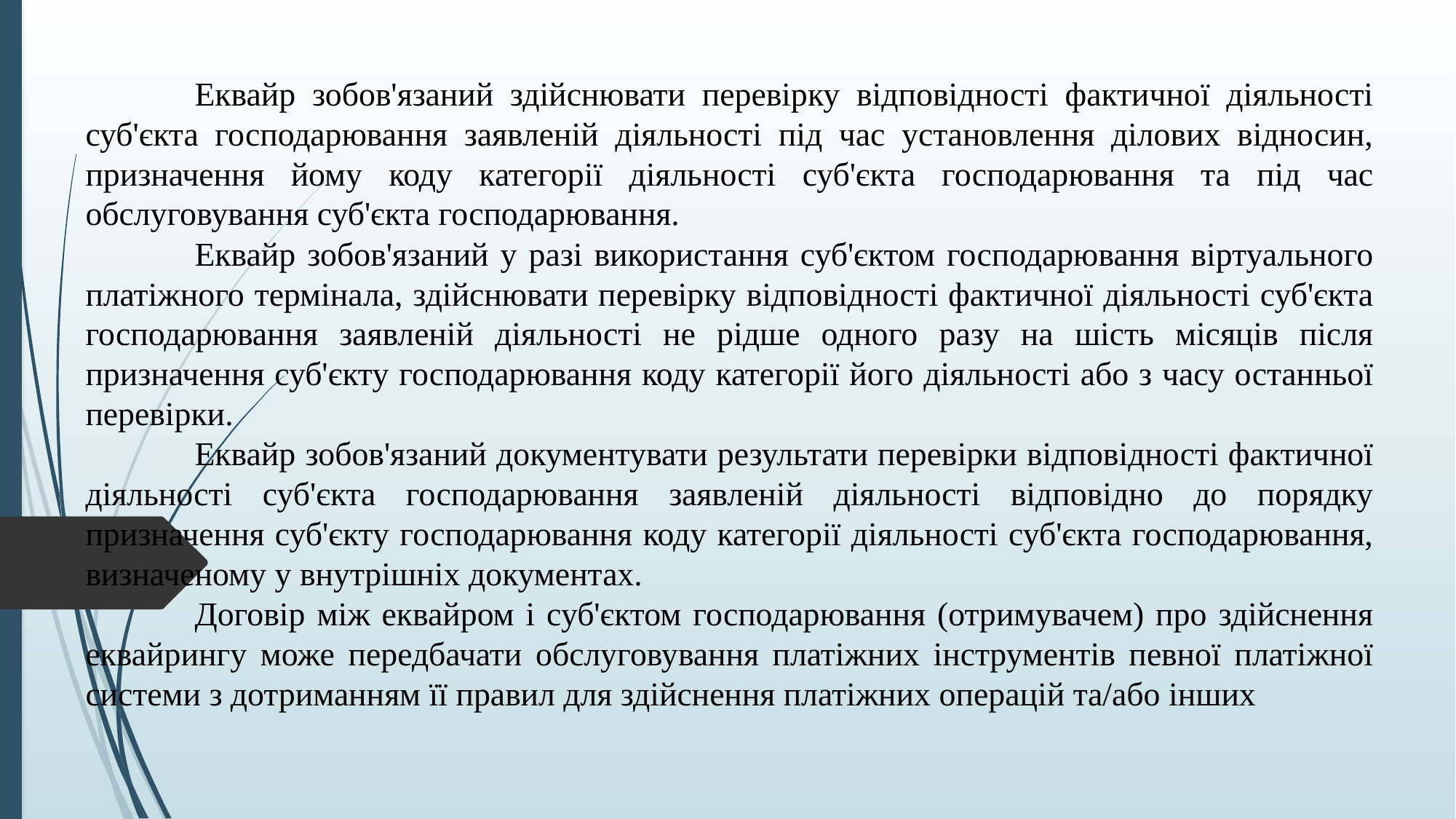

Еквайр зобов'язаний здійснювати перевірку відповідності фактичної діяльності суб'єкта господарювання заявленій діяльності під час установлення ділових відносин, призначення йому коду категорії діяльності суб'єкта господарювання та під час обслуговування суб'єкта господарювання.
	Еквайр зобов'язаний у разі використання суб'єктом господарювання віртуального платіжного термінала, здійснювати перевірку відповідності фактичної діяльності суб'єкта господарювання заявленій діяльності не рідше одного разу на шість місяців після призначення суб'єкту господарювання коду категорії його діяльності або з часу останньої перевірки.
	Еквайр зобов'язаний документувати результати перевірки відповідності фактичної діяльності суб'єкта господарювання заявленій діяльності відповідно до порядку призначення суб'єкту господарювання коду категорії діяльності суб'єкта господарювання, визначеному у внутрішніх документах.
	Договір між еквайром і суб'єктом господарювання (отримувачем) про здійснення еквайрингу може передбачати обслуговування платіжних інструментів певної платіжної системи з дотриманням її правил для здійснення платіжних операцій та/або інших